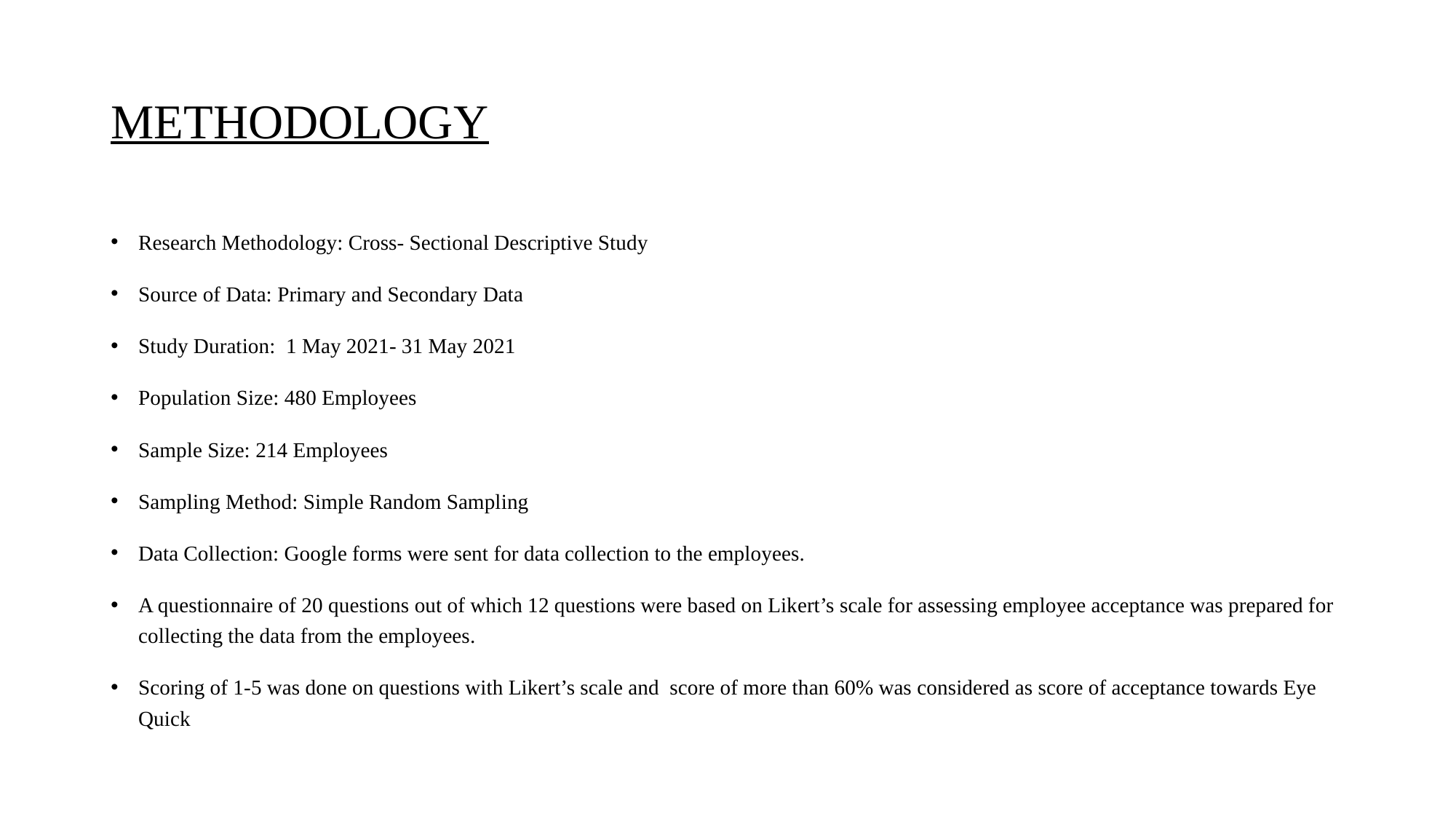

# METHODOLOGY
Research Methodology: Cross- Sectional Descriptive Study
Source of Data: Primary and Secondary Data
Study Duration:  1 May 2021- 31 May 2021
Population Size: 480 Employees
Sample Size: 214 Employees
Sampling Method: Simple Random Sampling
Data Collection: Google forms were sent for data collection to the employees.
A questionnaire of 20 questions out of which 12 questions were based on Likert’s scale for assessing employee acceptance was prepared for collecting the data from the employees.
Scoring of 1-5 was done on questions with Likert’s scale and  score of more than 60% was considered as score of acceptance towards Eye Quick